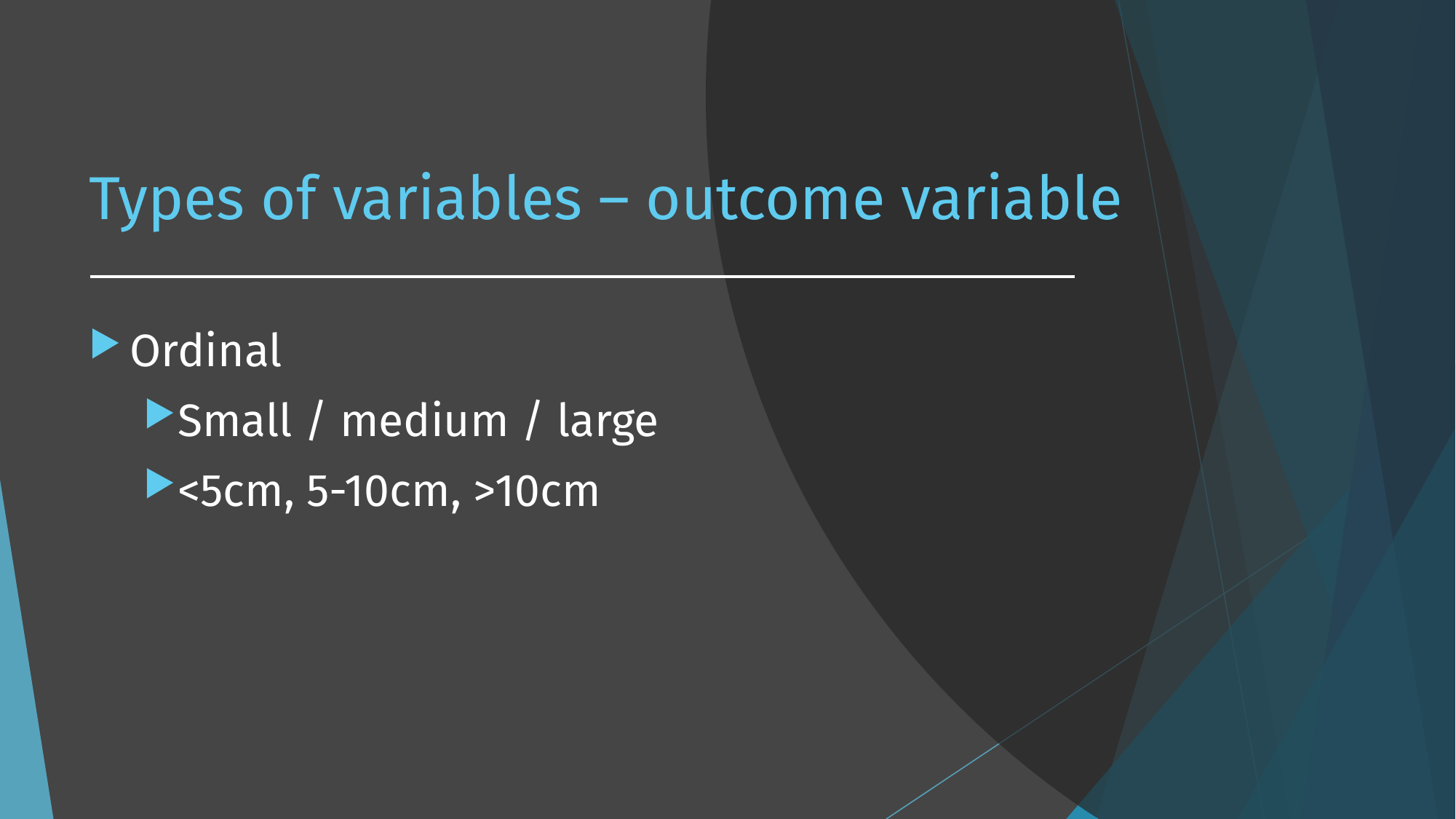

# Types of variables – outcome variable
Ordinal
Small / medium / large
<5cm, 5-10cm, >10cm